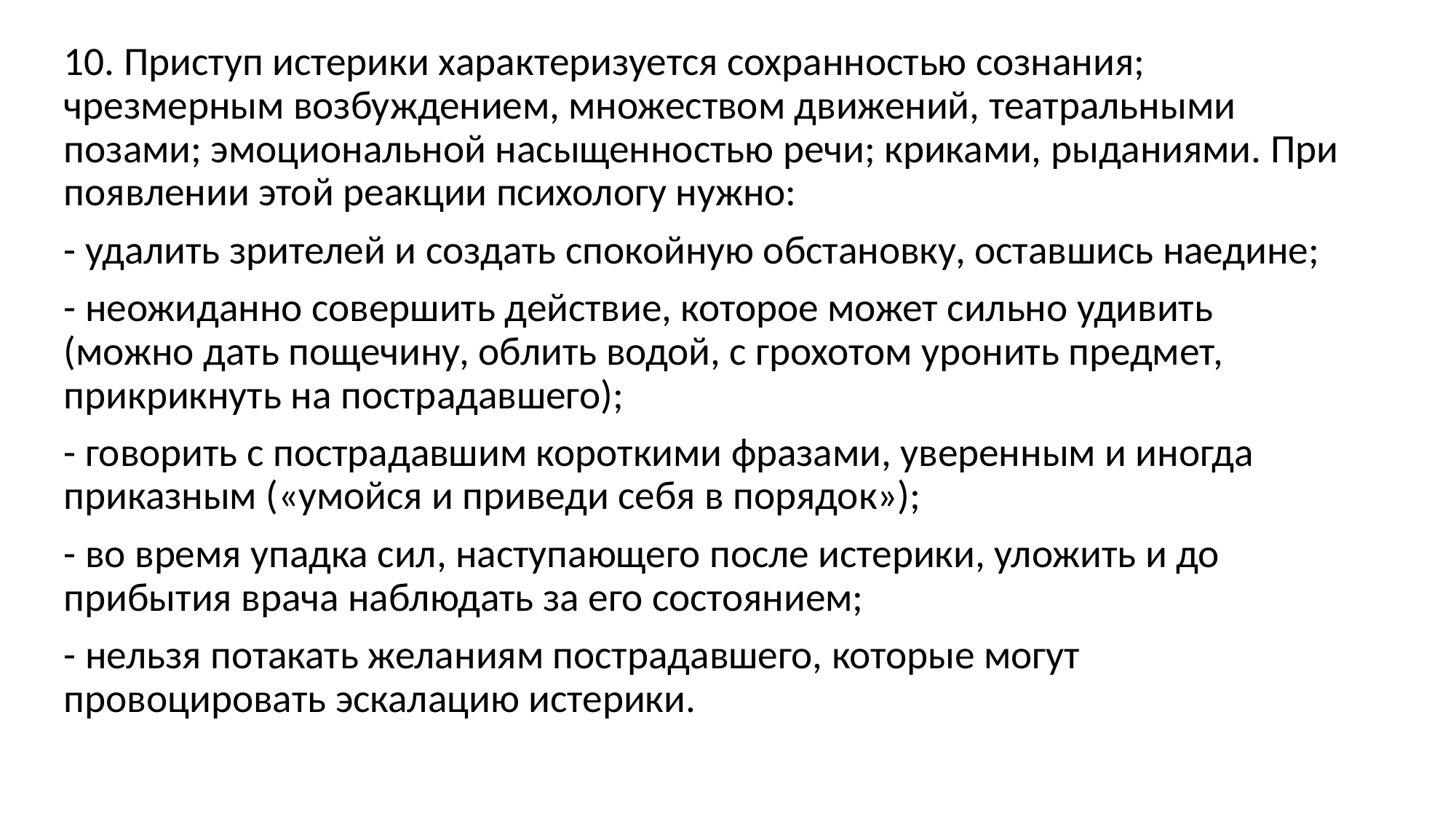

10. Приступ истерики характеризуется сохранностью сознания; чрезмерным возбуждением, множеством движений, театральными позами; эмоциональной насыщенностью речи; криками, рыданиями. При появлении этой реакции психологу нужно:
- удалить зрителей и создать спокойную обстановку, оставшись наедине;
- неожиданно совершить действие, которое может сильно удивить (можно дать пощечину, облить водой, с грохотом уронить предмет, прикрикнуть на пострадавшего);
- говорить с пострадавшим короткими фразами, уверенным и иногда приказным («умойся и приведи себя в порядок»);
- во время упадка сил, наступающего после истерики, уложить и до прибытия врача наблюдать за его состоянием;
- нельзя потакать желаниям пострадавшего, которые могут провоцировать эскалацию истерики.